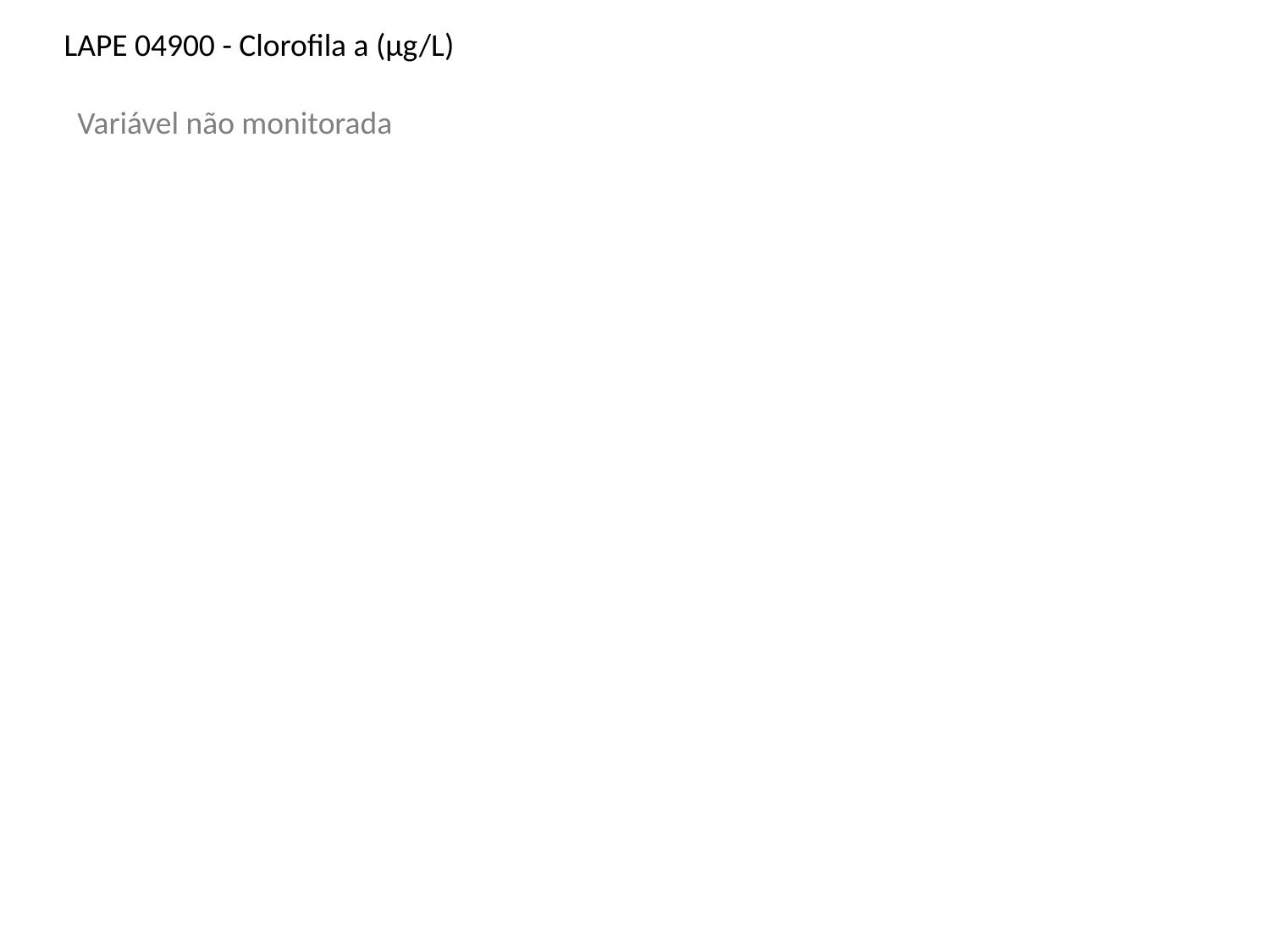

LAPE 04900 - Clorofila a (µg/L)
Variável não monitorada